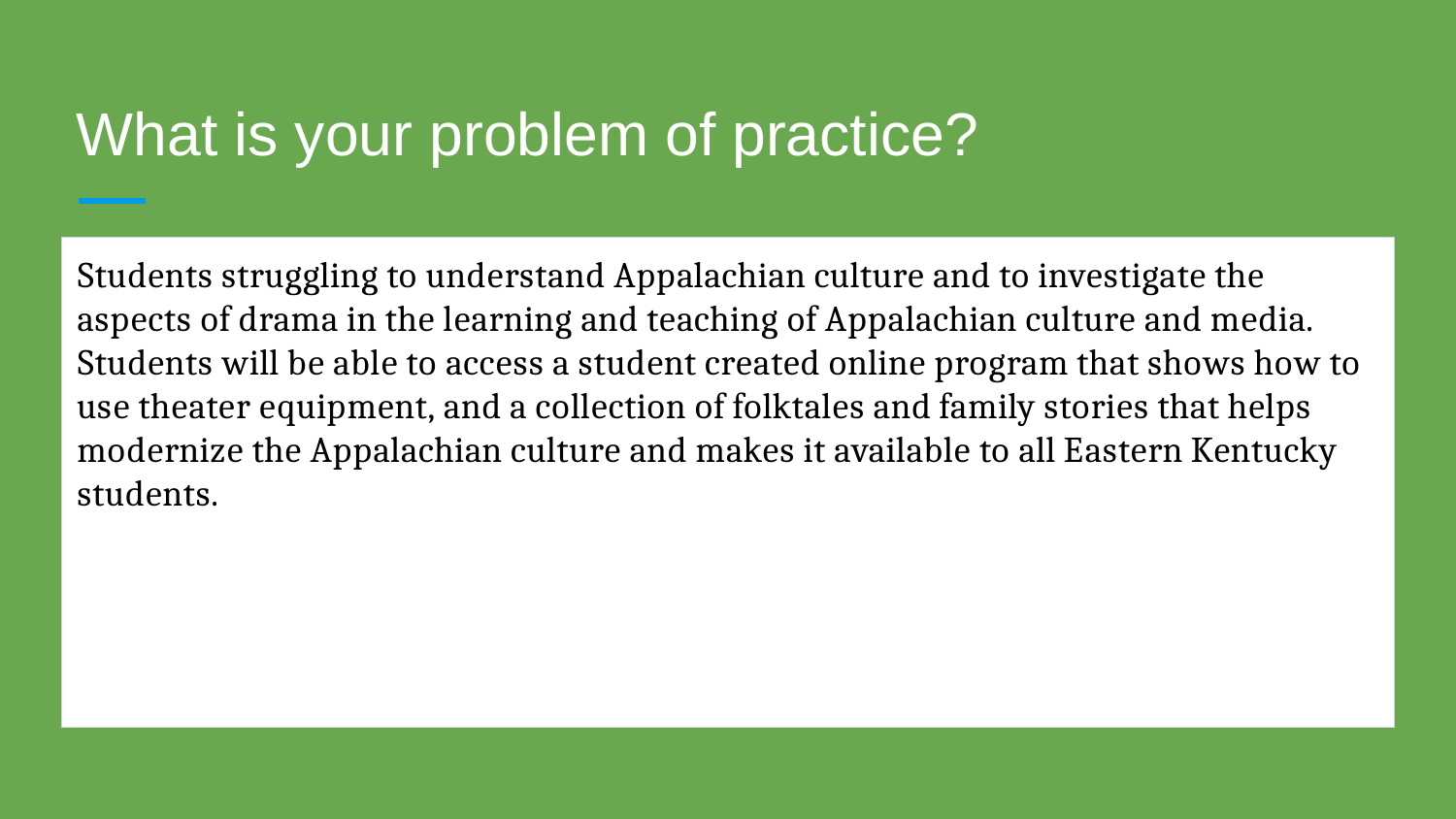

# What is your problem of practice?
Students struggling to understand Appalachian culture and to investigate the aspects of drama in the learning and teaching of Appalachian culture and media.  Students will be able to access a student created online program that shows how to use theater equipment, and a collection of folktales and family stories that helps modernize the Appalachian culture and makes it available to all Eastern Kentucky students.